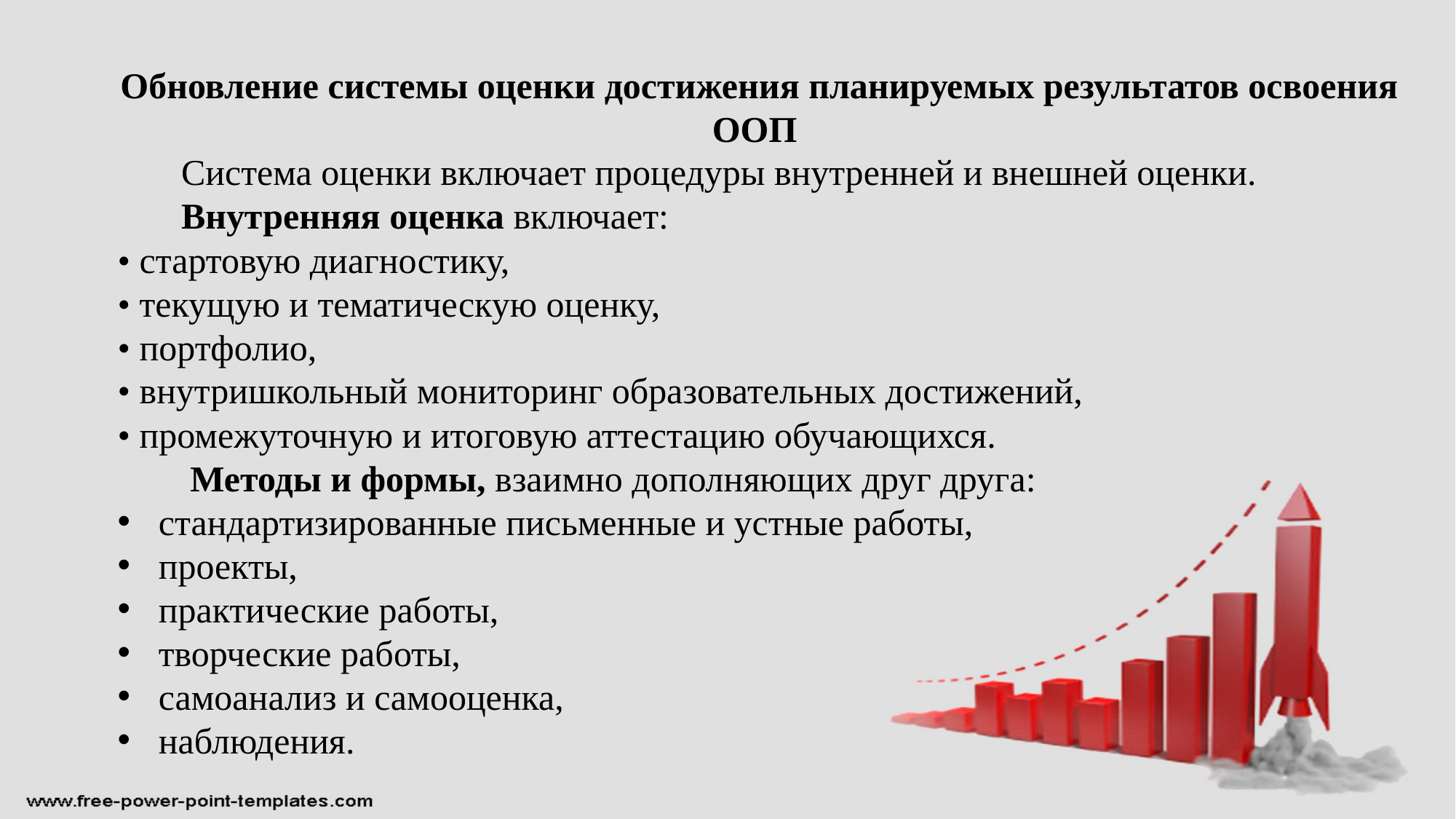

Обновление системы оценки достижения планируемых результатов освоения ООП
       Система оценки включает процедуры внутренней и внешней оценки.
       Внутренняя оценка включает:
• стартовую диагностику,
• текущую и тематическую оценку,
• портфолио,
• внутришкольный мониторинг образовательных достижений,
• промежуточную и итоговую аттестацию обучающихся.
        Методы и формы, взаимно дополняющих друг друга:
стандартизированные письменные и устные работы,
проекты,
практические работы,
творческие работы,
самоанализ и самооценка,
наблюдения.